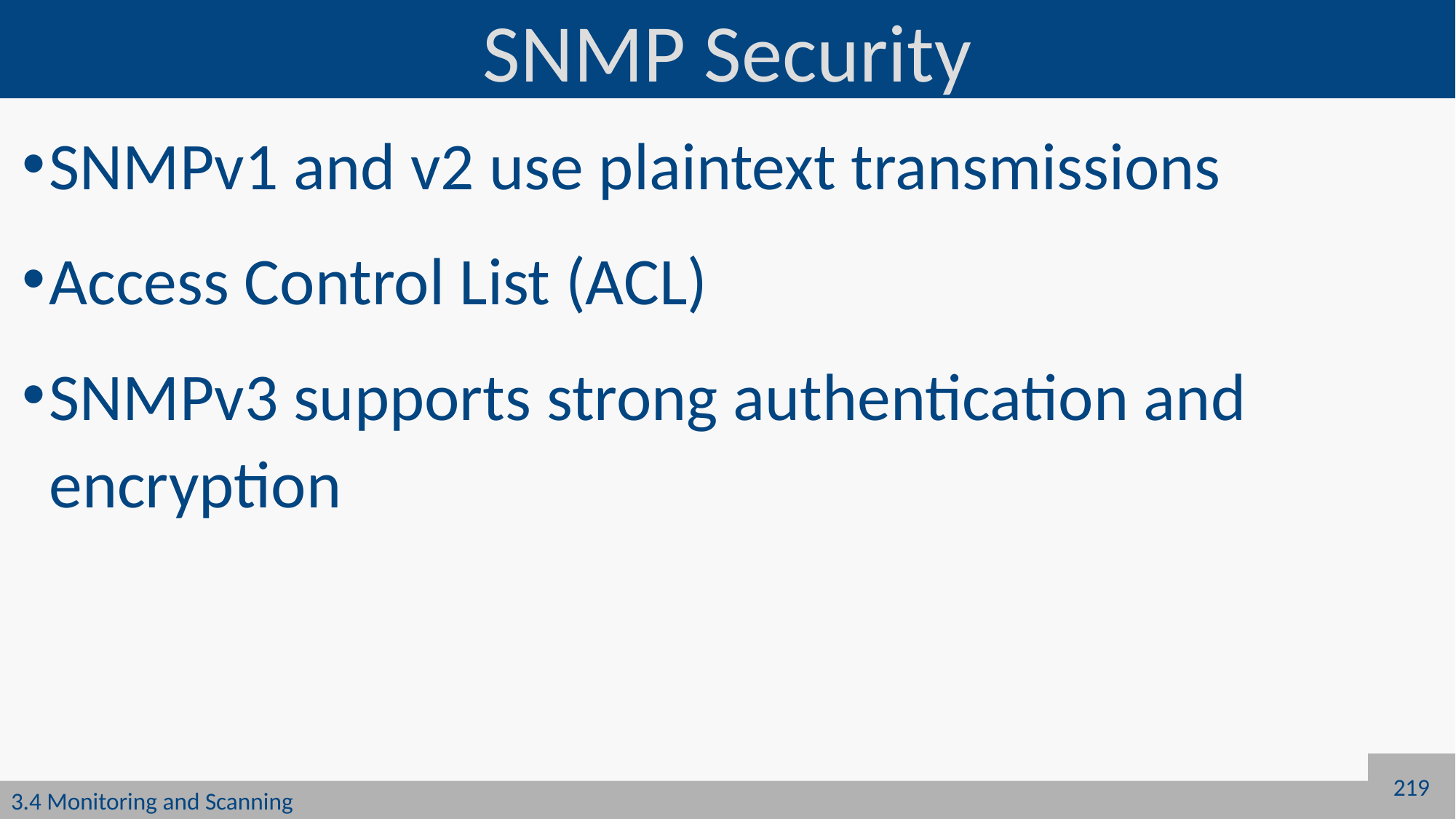

# SNMP Security
SNMPv1 and v2 use plaintext transmissions
Access Control List (ACL)
SNMPv3 supports strong authentication and encryption
219
3.4 Monitoring and Scanning